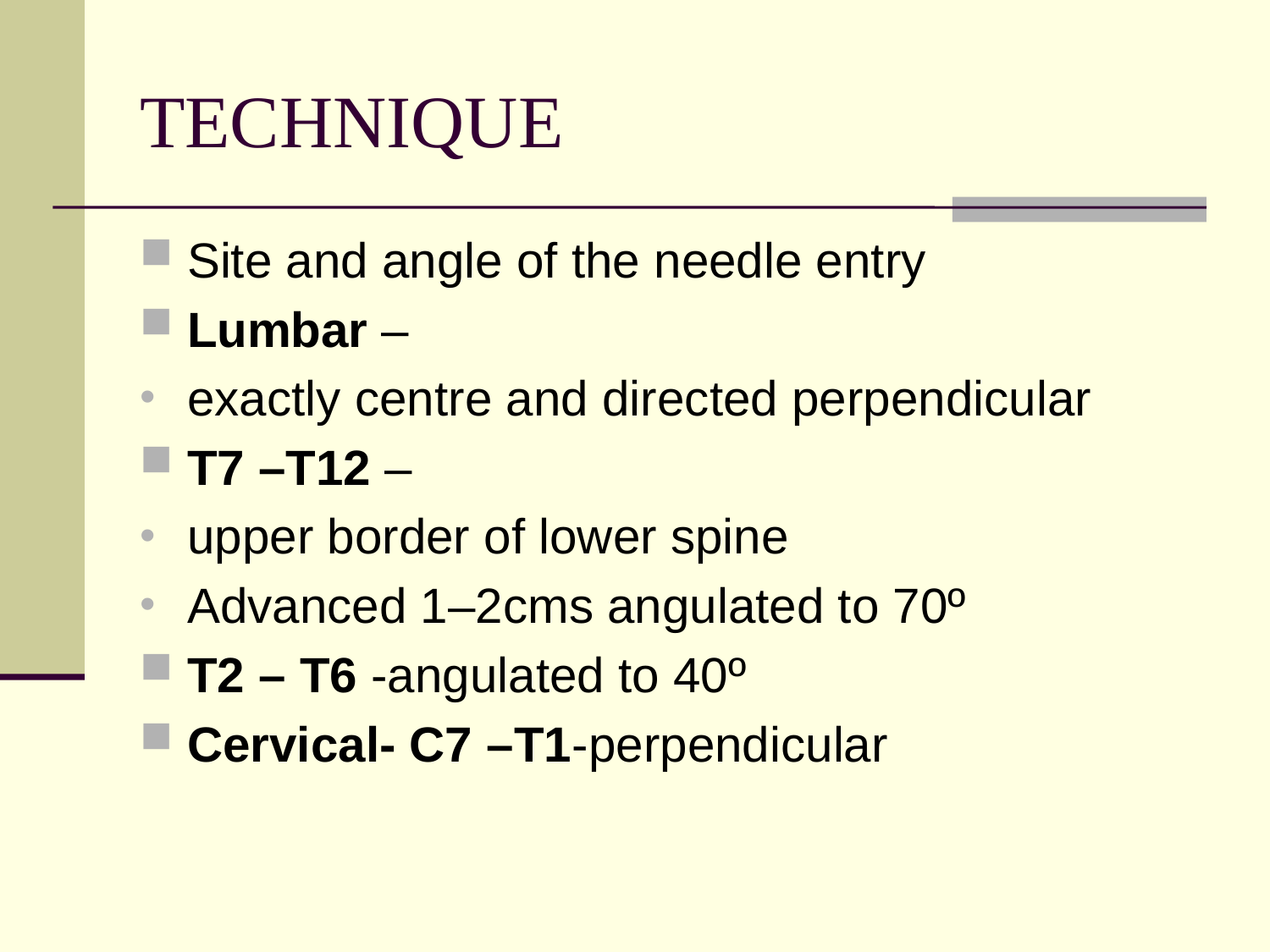

# TECHNIQUE
Site and angle of the needle entry
Lumbar –
exactly centre and directed perpendicular
T7 –T12 –
upper border of lower spine
Advanced 1–2cms angulated to 70º
T2 – T6 -angulated to 40º
Cervical- C7 –T1-perpendicular